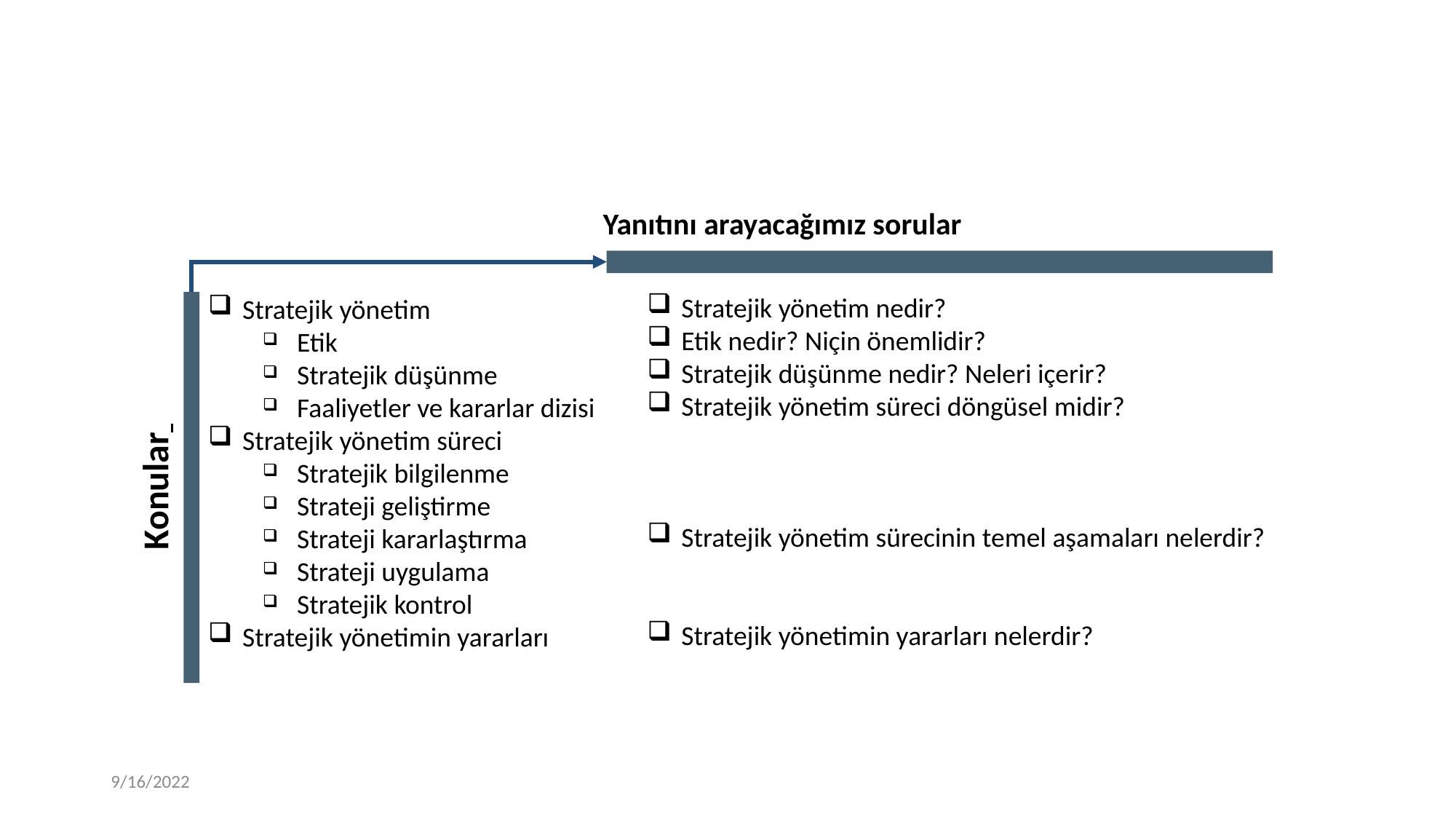

Yanıtını arayacağımız sorular
2
Stratejik yönetim nedir?
Etik nedir? Niçin önemlidir?
Stratejik düşünme nedir? Neleri içerir?
Stratejik yönetim süreci döngüsel midir?

Stratejik yönetim sürecinin temel aşamaları nelerdir?

Stratejik yönetimin yararları nelerdir?
Stratejik yönetim
Etik
Stratejik düşünme
Faaliyetler ve kararlar dizisi
Stratejik yönetim süreci
Stratejik bilgilenme
Strateji geliştirme
Strateji kararlaştırma
Strateji uygulama
Stratejik kontrol
Stratejik yönetimin yararları

Konular
9/16/2022